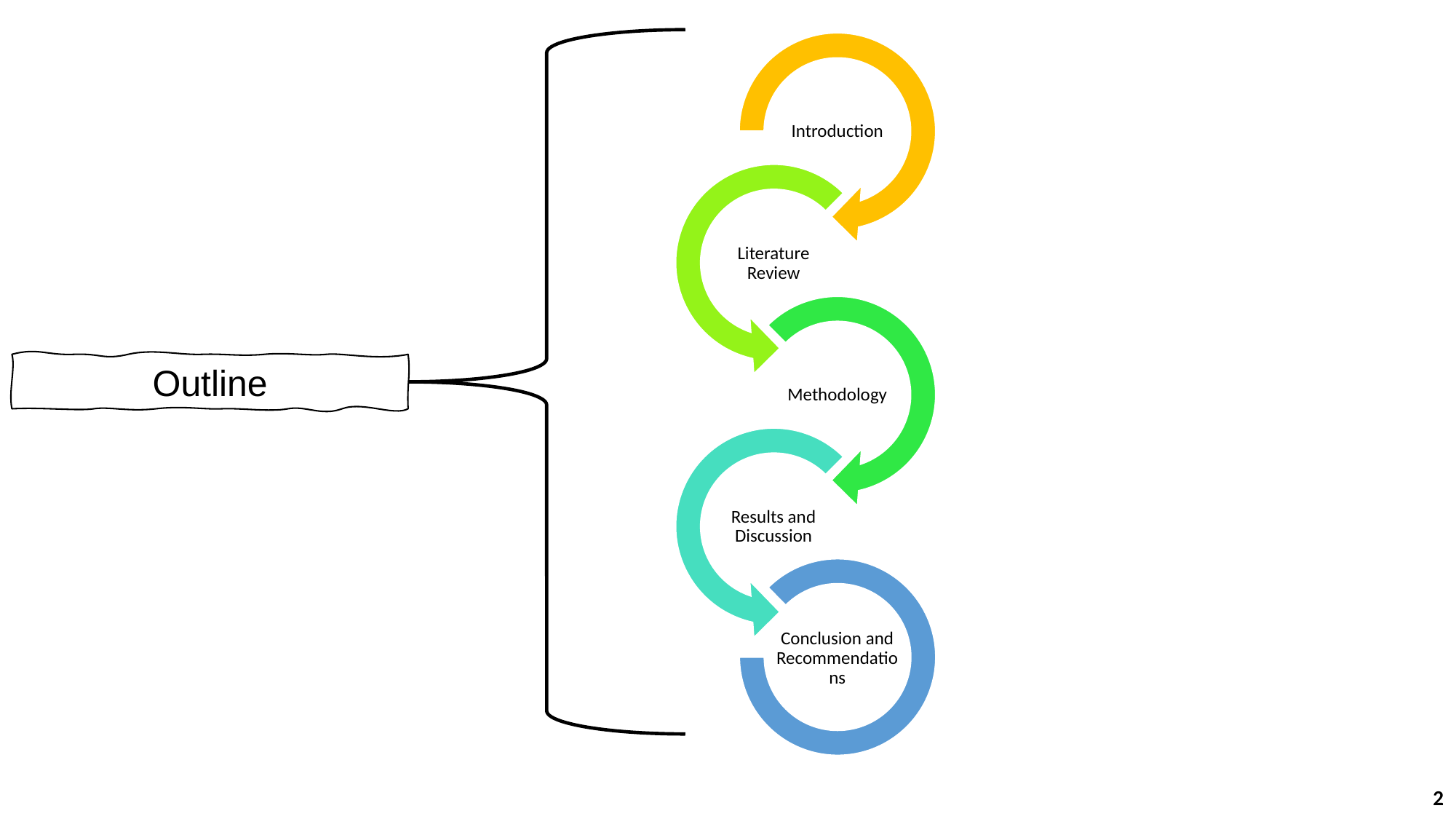

Introduction
Literature Review
Methodology
Results and Discussion
Conclusion and Recommendations

Outline
2